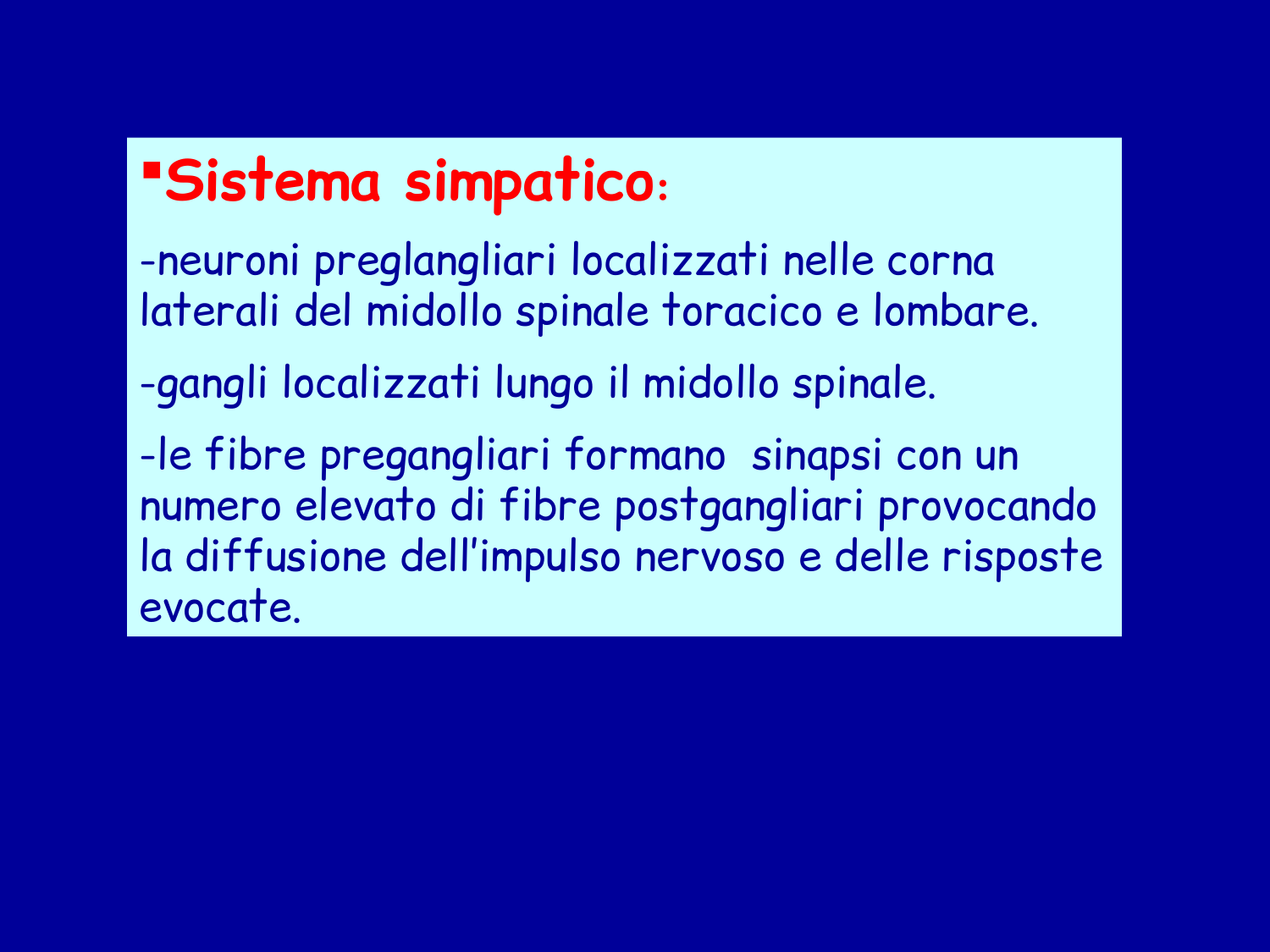

Sistema simpatico:
-neuroni preglangliari localizzati nelle corna laterali del midollo spinale toracico e lombare.
-gangli localizzati lungo il midollo spinale.
-le fibre pregangliari formano  sinapsi con un numero elevato di fibre postgangliari provocando la diffusione dell’impulso nervoso e delle risposte evocate.